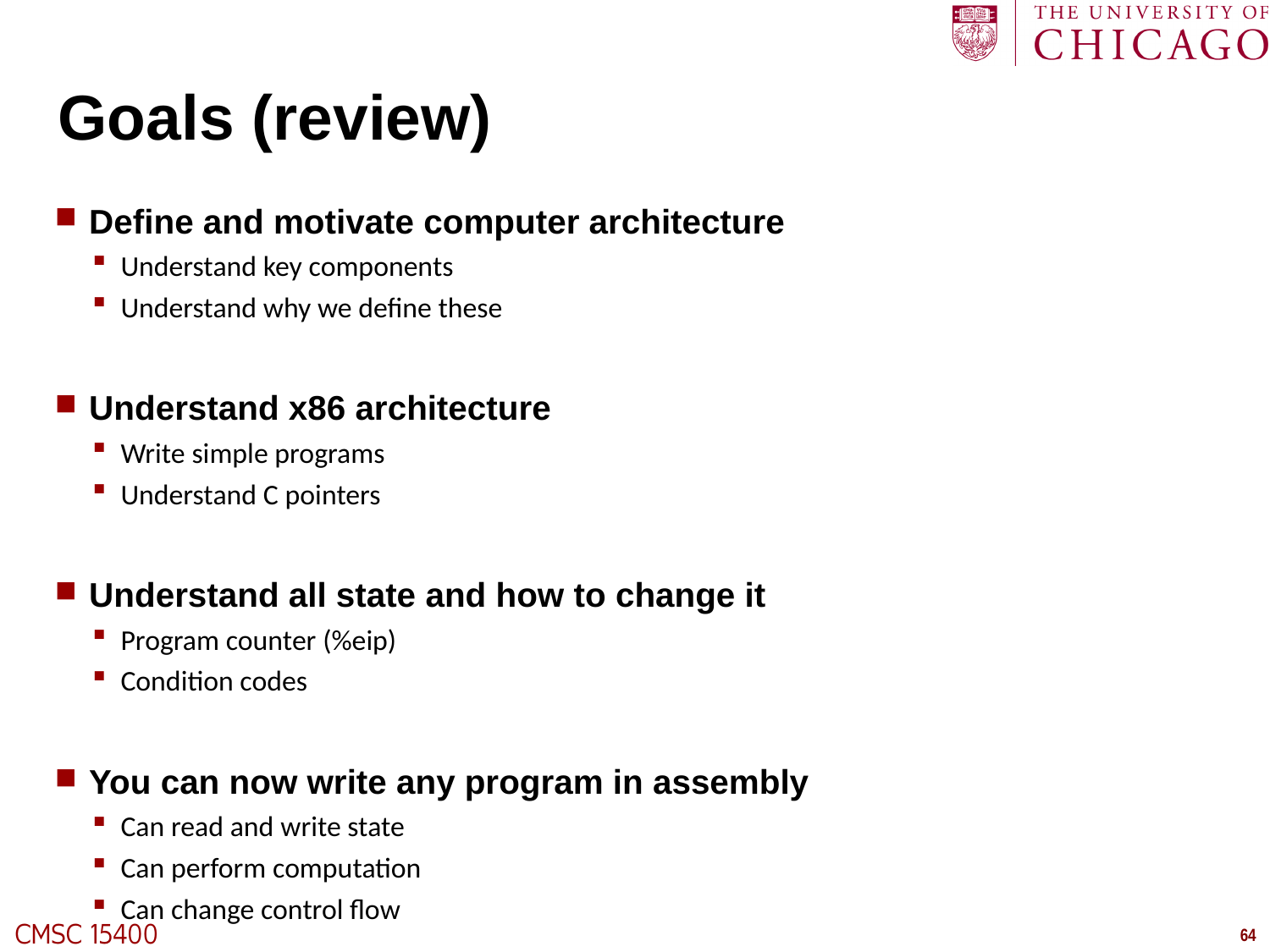

# Goals (review)
Define and motivate computer architecture
Understand key components
Understand why we define these

Understand x86 architecture
Write simple programs
Understand C pointers

Understand all state and how to change it
Program counter (%eip)
Condition codes

You can now write any program in assembly
Can read and write state
Can perform computation
Can change control flow